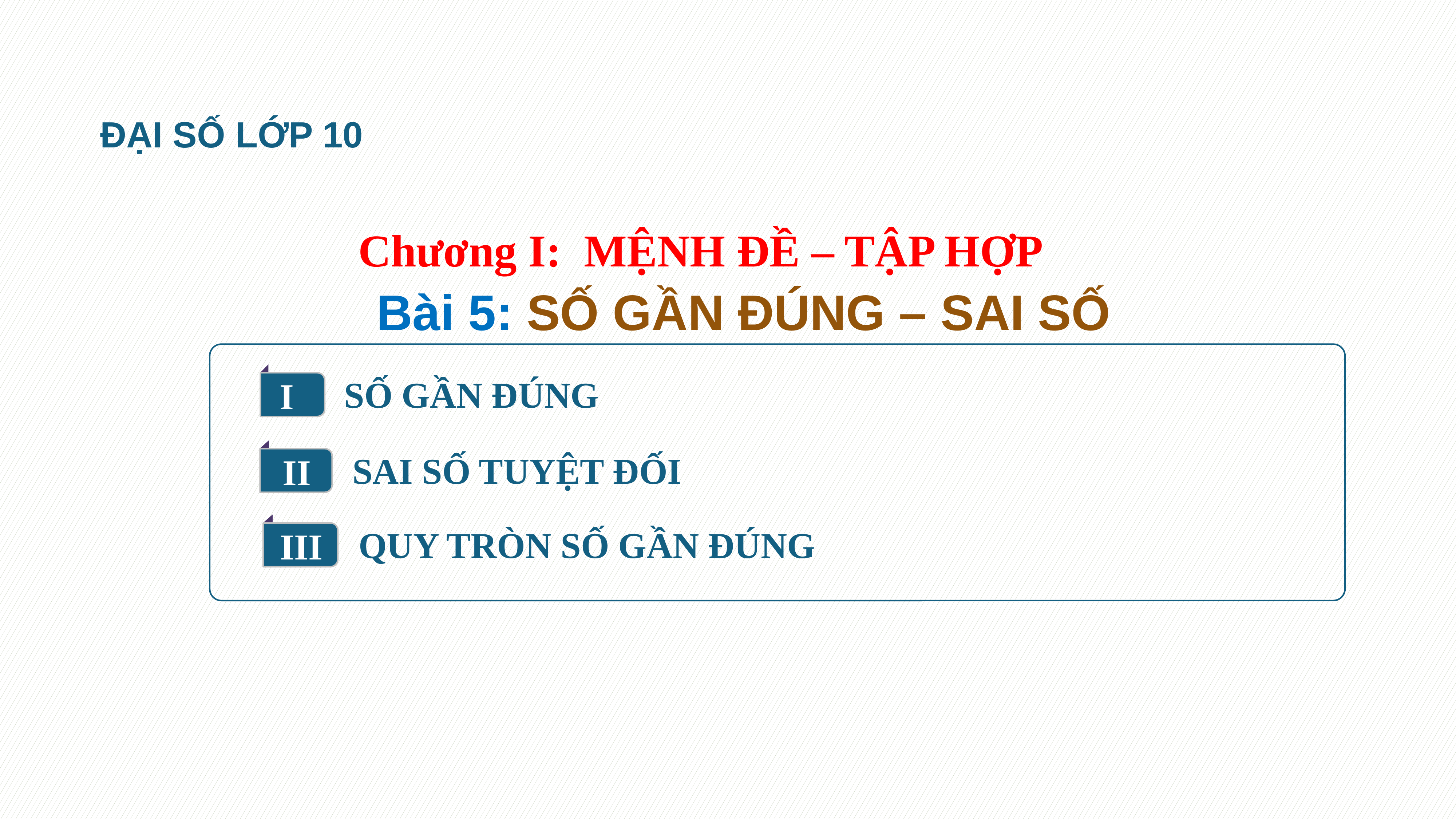

ĐẠI SỐ LỚP 10
Chương I:  MỆNH ĐỀ – TẬP HỢP
Bài 5: SỐ GẦN ĐÚNG – SAI SỐ

I
SỐ GẦN ĐÚNG

II
SAI SỐ TUYỆT ĐỐI

III
QUY TRÒN SỐ GẦN ĐÚNG